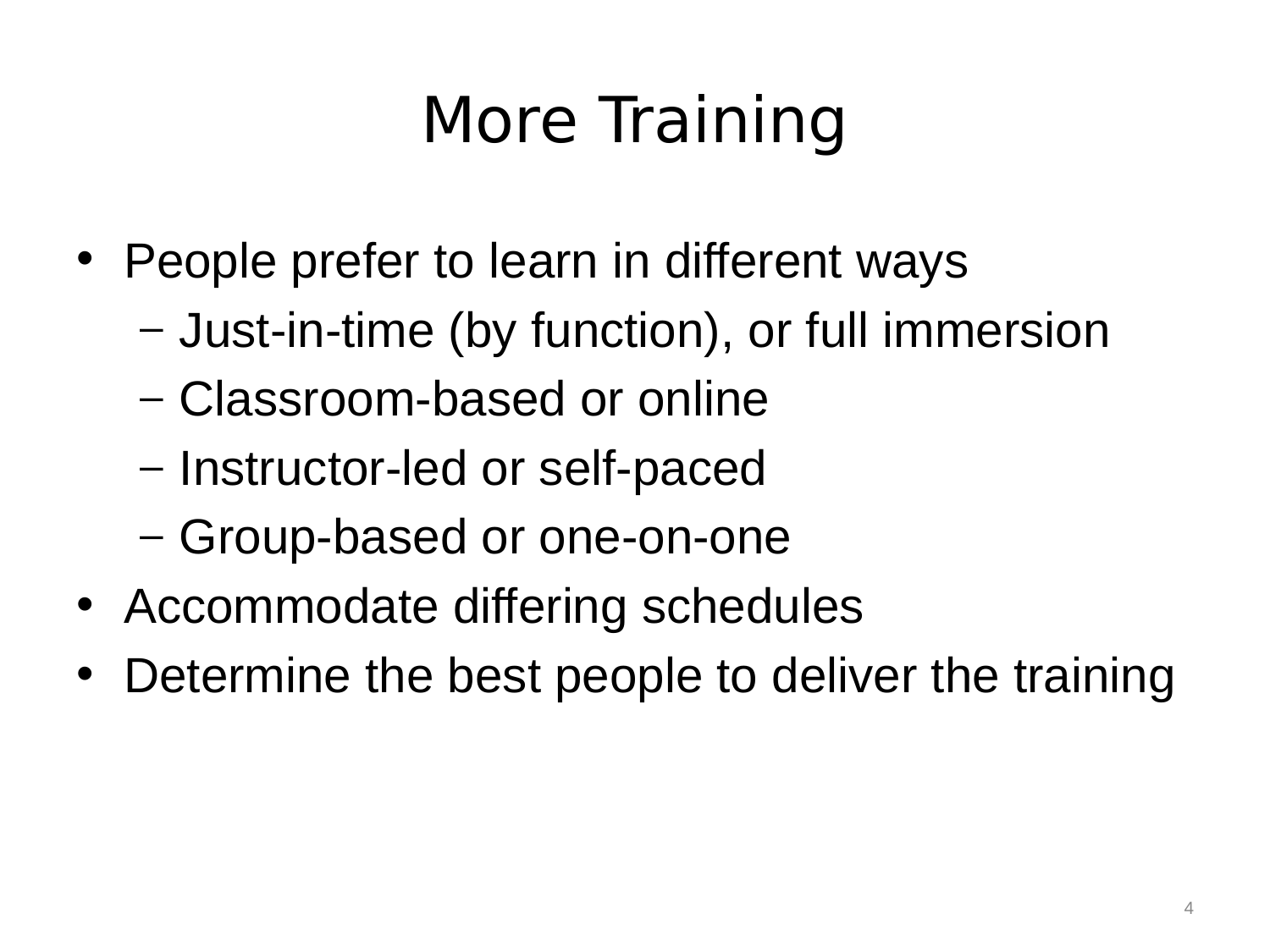

# More Training
People prefer to learn in different ways
Just-in-time (by function), or full immersion
Classroom-based or online
Instructor-led or self-paced
Group-based or one-on-one
Accommodate differing schedules
Determine the best people to deliver the training
4